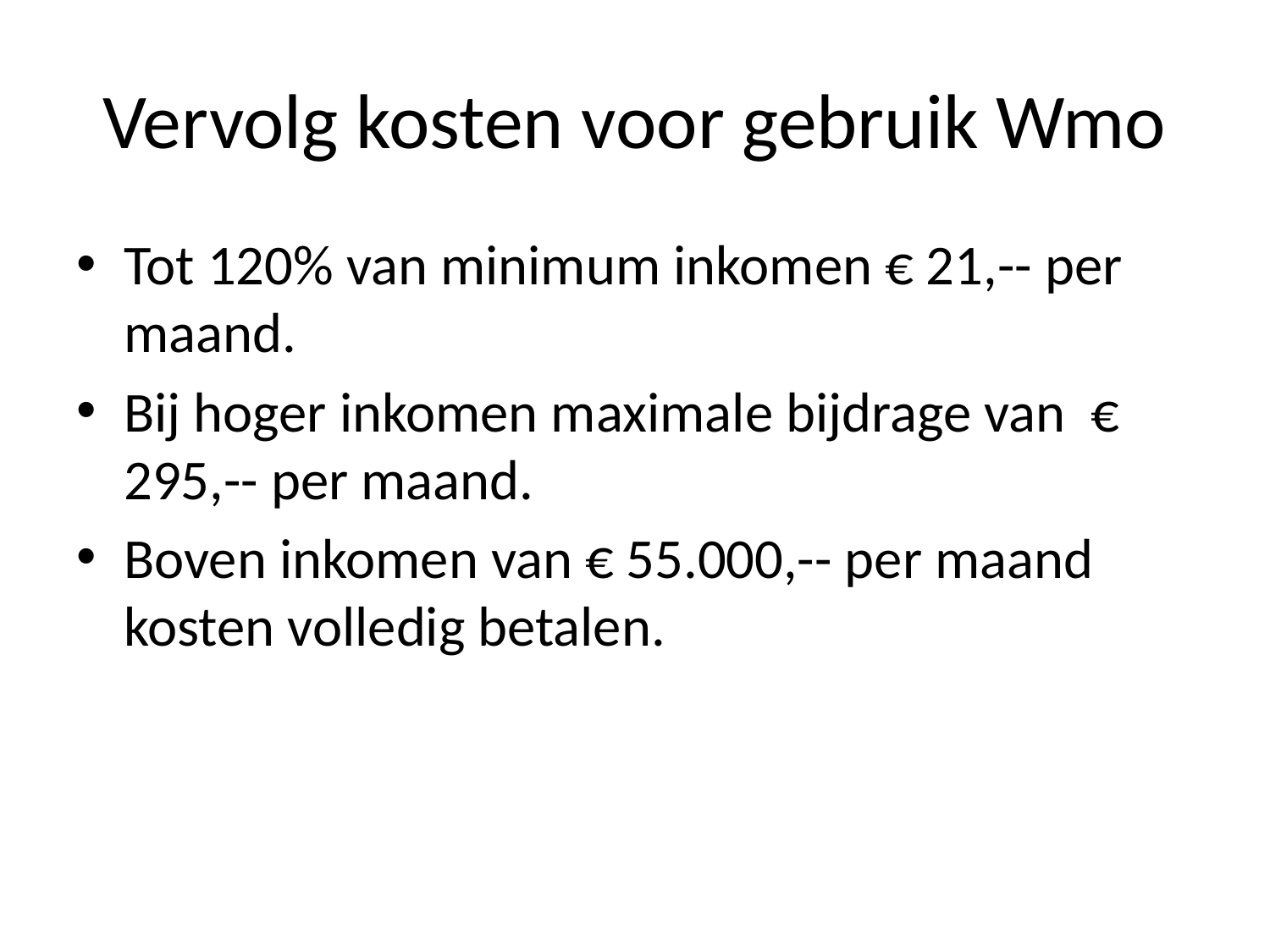

# Vervolg kosten voor gebruik Wmo
Tot 120% van minimum inkomen € 21,-- per maand.
Bij hoger inkomen maximale bijdrage van  €  295,-- per maand.
Boven inkomen van € 55.000,-- per maand kosten volledig betalen.